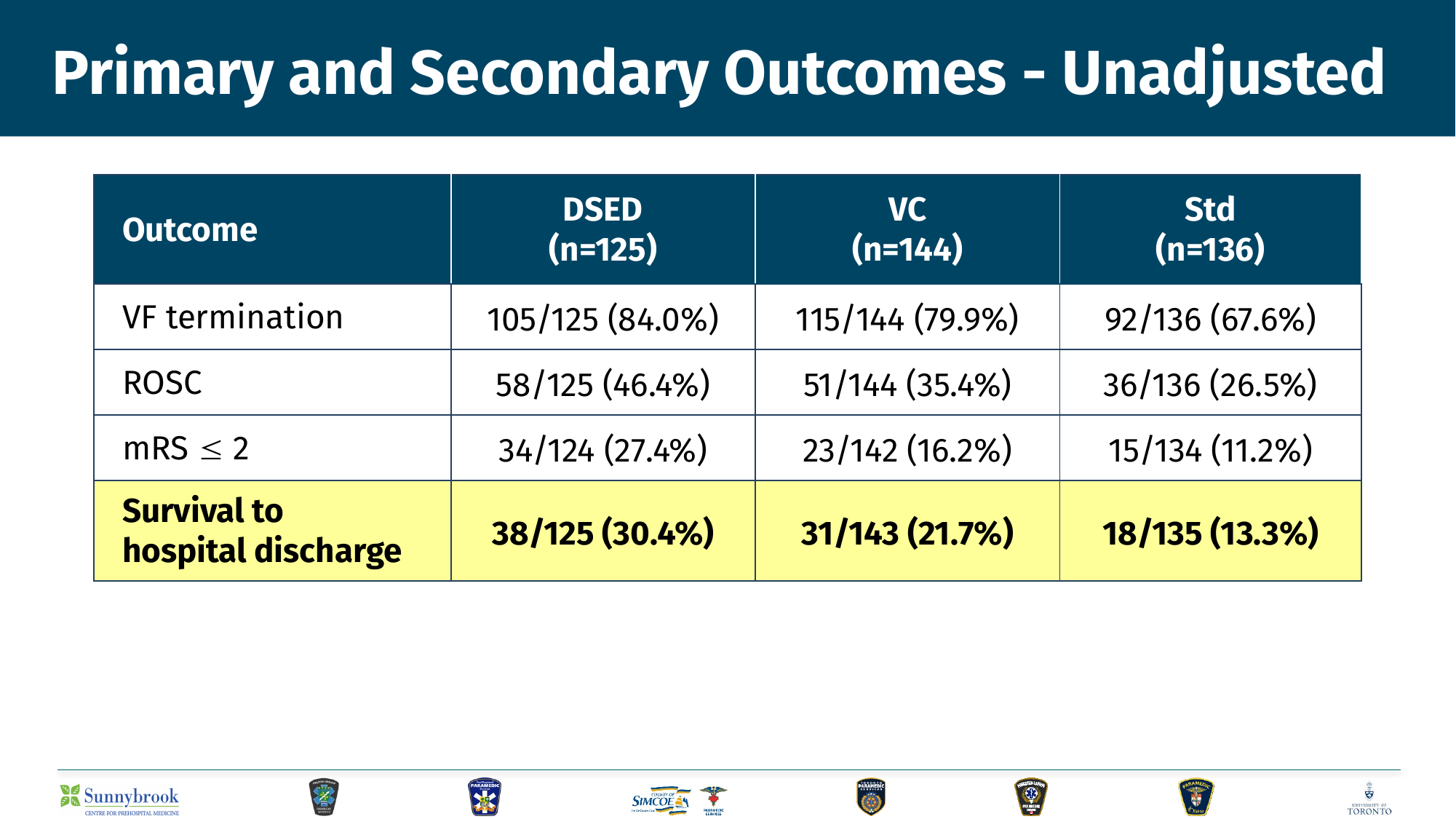

# Primary and Secondary Outcomes - Unadjusted
| Outcome | DSED (n=125) | VC (n=144) | Std (n=136) |
| --- | --- | --- | --- |
| VF termination | 105/125 (84.0%) | 115/144 (79.9%) | 92/136 (67.6%) |
| ROSC | 58/125 (46.4%) | 51/144 (35.4%) | 36/136 (26.5%) |
| mRS ≤ 2 | 34/124 (27.4%) | 23/142 (16.2%) | 15/134 (11.2%) |
| Survival to hospital discharge | 38/125 (30.4%) | 31/143 (21.7%) | 18/135 (13.3%) |